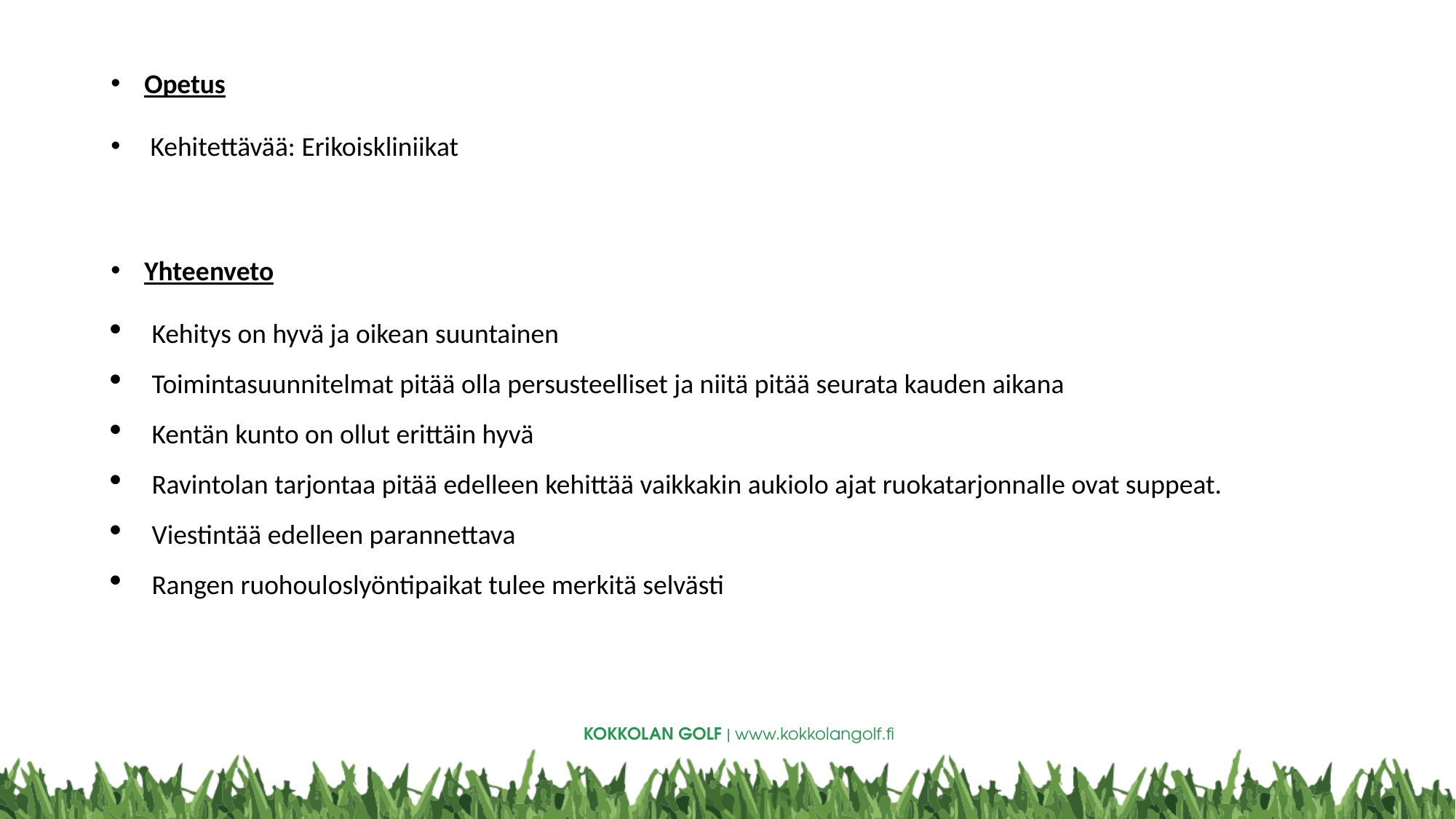

Opetus
  Kehitettävää: Erikoiskliniikat

 Yhteenveto
Kehitys on hyvä ja oikean suuntainen
Toimintasuunnitelmat pitää olla persusteelliset ja niitä pitää seurata kauden aikana
Kentän kunto on ollut erittäin hyvä
Ravintolan tarjontaa pitää edelleen kehittää vaikkakin aukiolo ajat ruokatarjonnalle ovat suppeat.
Viestintää edelleen parannettava
Rangen ruohouloslyöntipaikat tulee merkitä selvästi